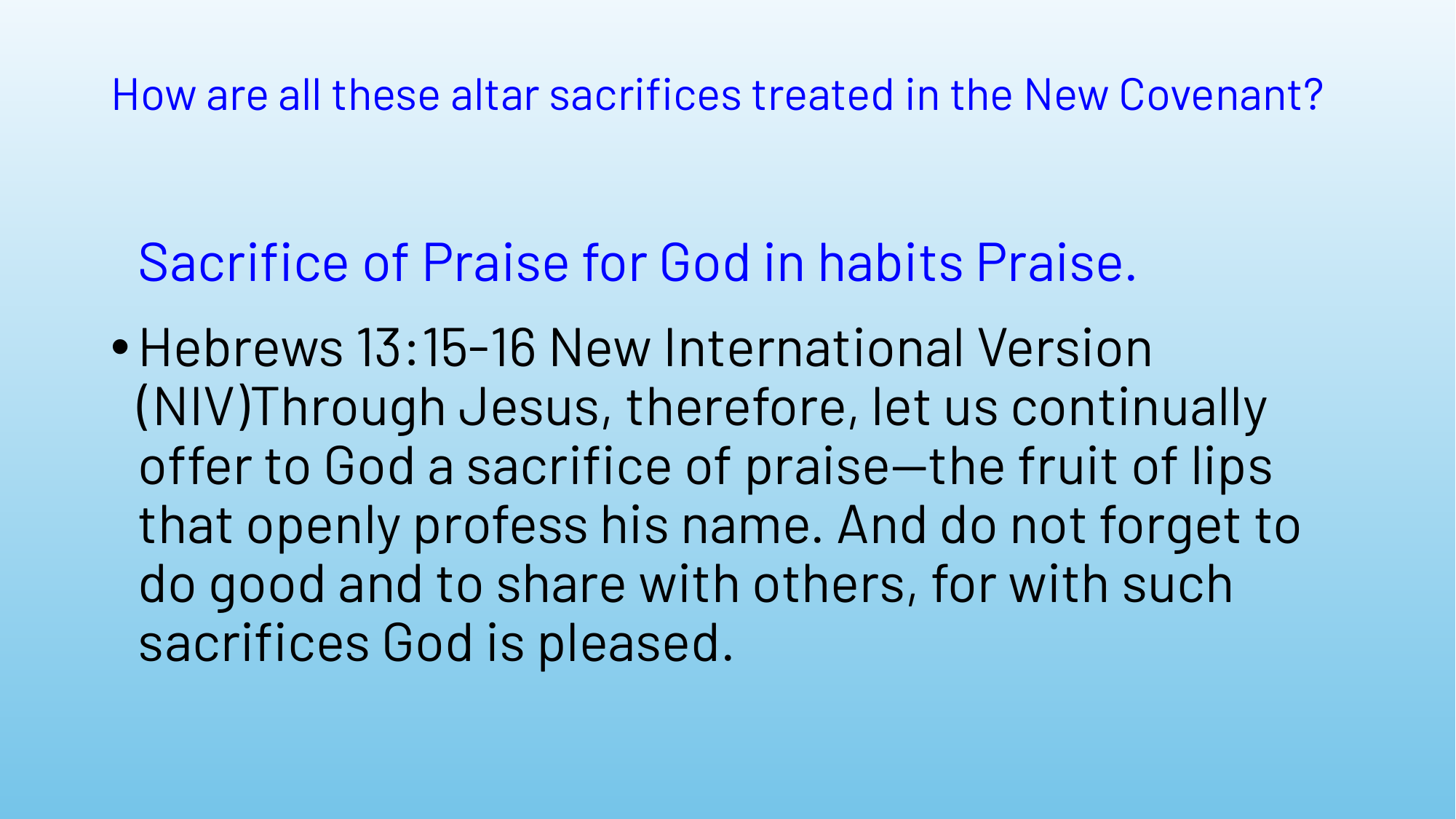

# How are all these altar sacrifices treated in the New Covenant?
Sacrifice of Praise for God in habits Praise.
Hebrews 13:15-16 New International Version (NIV)Through Jesus, therefore, let us continually offer to God a sacrifice of praise—the fruit of lips that openly profess his name. And do not forget to do good and to share with others, for with such sacrifices God is pleased.